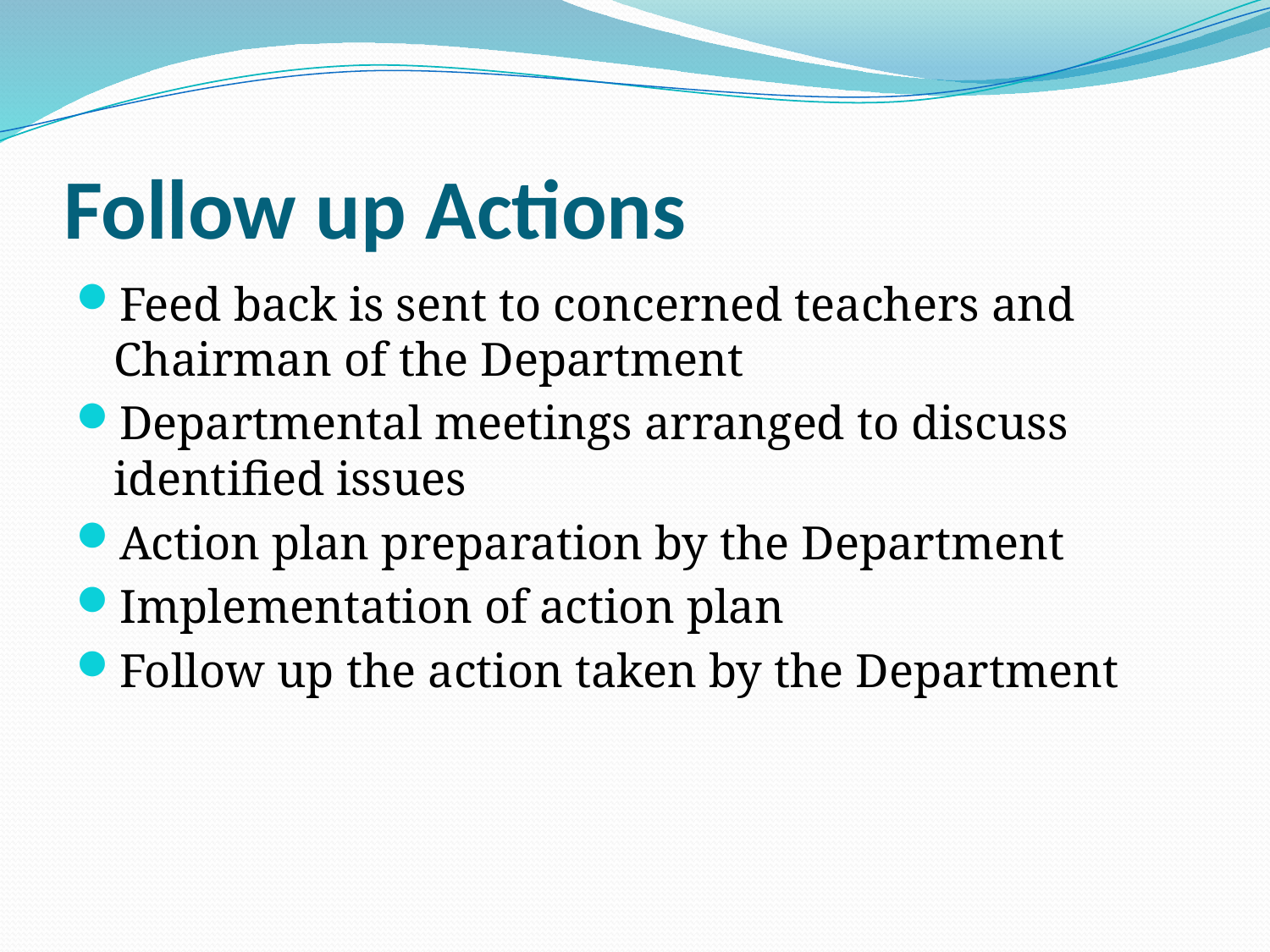

# Follow up Actions
Feed back is sent to concerned teachers and Chairman of the Department
Departmental meetings arranged to discuss identified issues
Action plan preparation by the Department
Implementation of action plan
Follow up the action taken by the Department